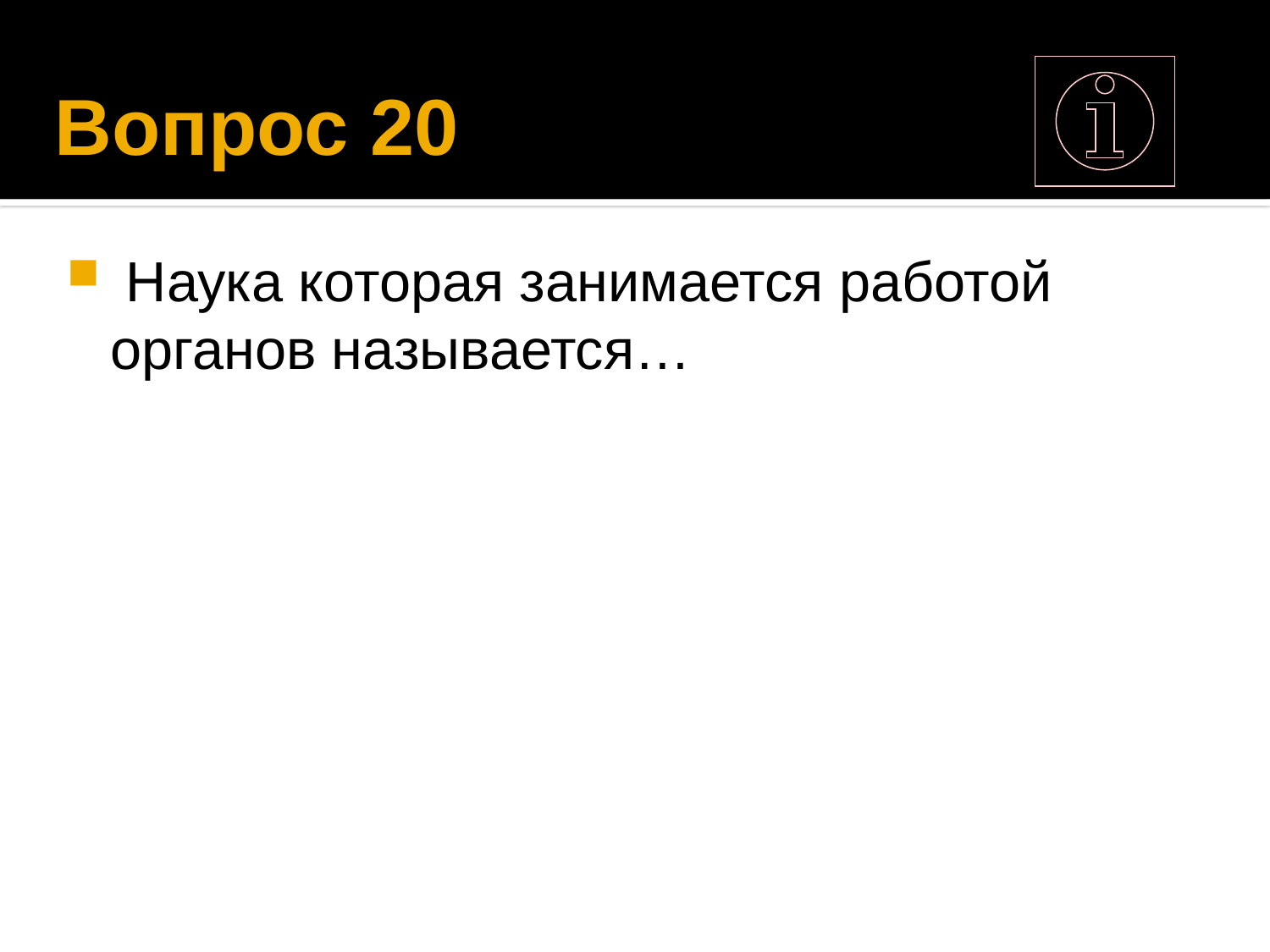

# Вопрос 20

 Наука которая занимается работой органов называется…